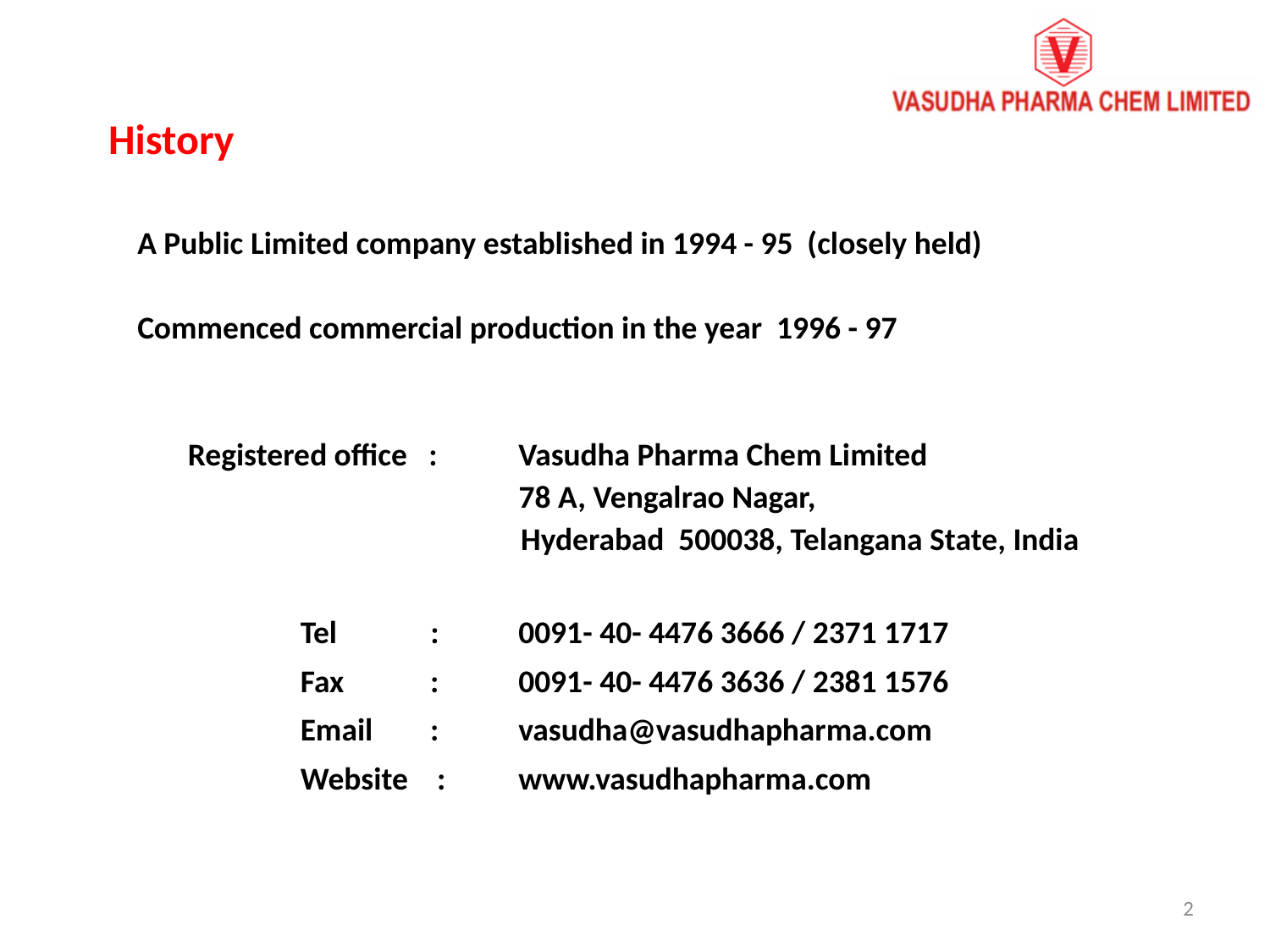

History
A Public Limited company established in 1994 - 95  (closely held)

Commenced commercial production in the year  1996 - 97

       Registered office   : 	Vasudha Pharma Chem Limited
                                                     78 A, Vengalrao Nagar,
		                  Hyderabad  500038, Telangana State, India

	     Tel             : 	0091- 40- 4476 3666 / 2371 1717
	     Fax            : 	0091- 40- 4476 3636 / 2381 1576
	     Email        : 	vasudha@vasudhapharma.com
	     Website    : 	www.vasudhapharma.com
2